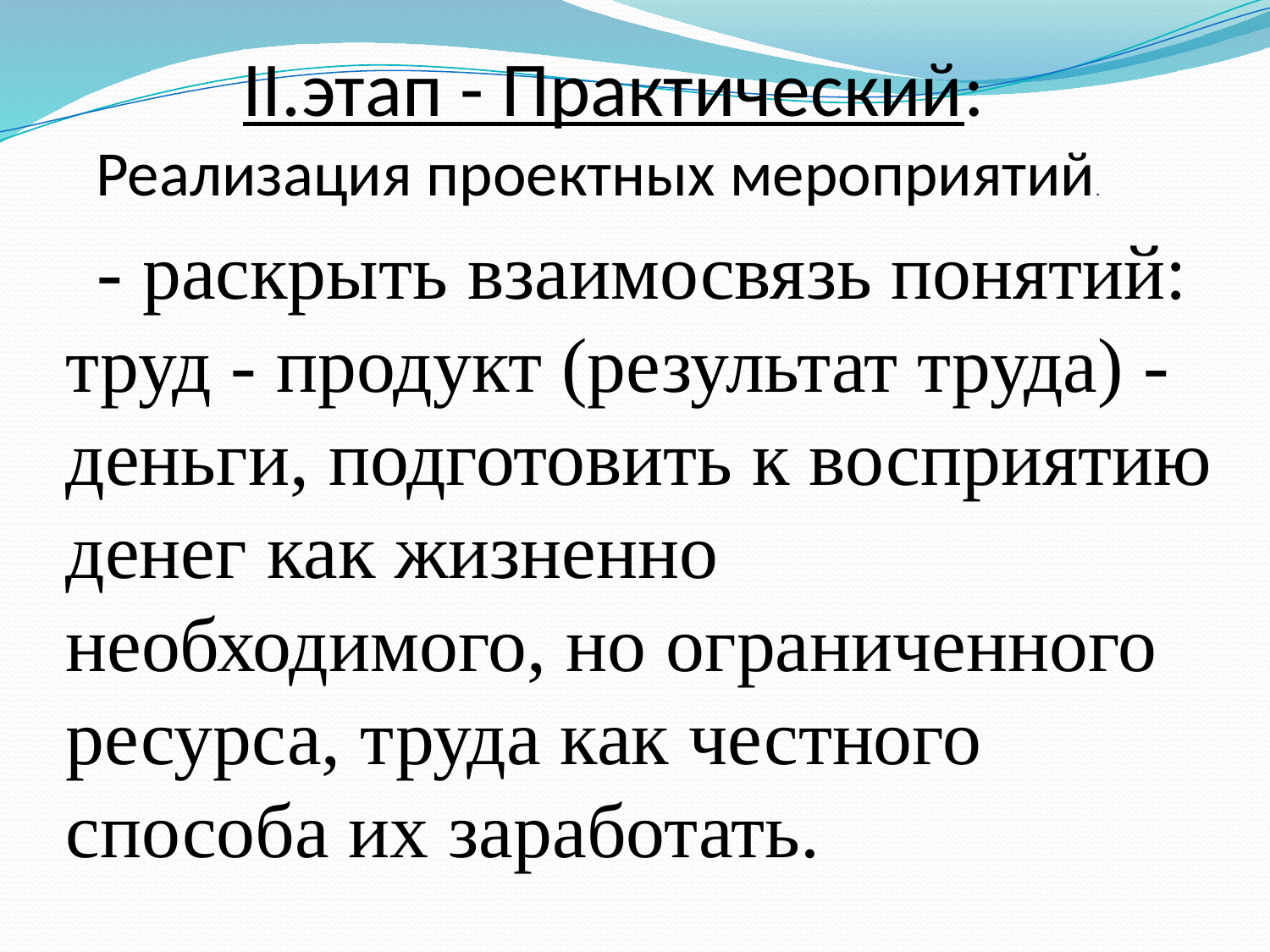

II.этап - Практический: Реализация проектных мероприятий.
- раскрыть взаимосвязь понятий: труд - продукт (результат труда) - деньги, подготовить к восприятию денег как жизненно необходимого, но ограниченного ресурса, труда как честного способа их заработать.